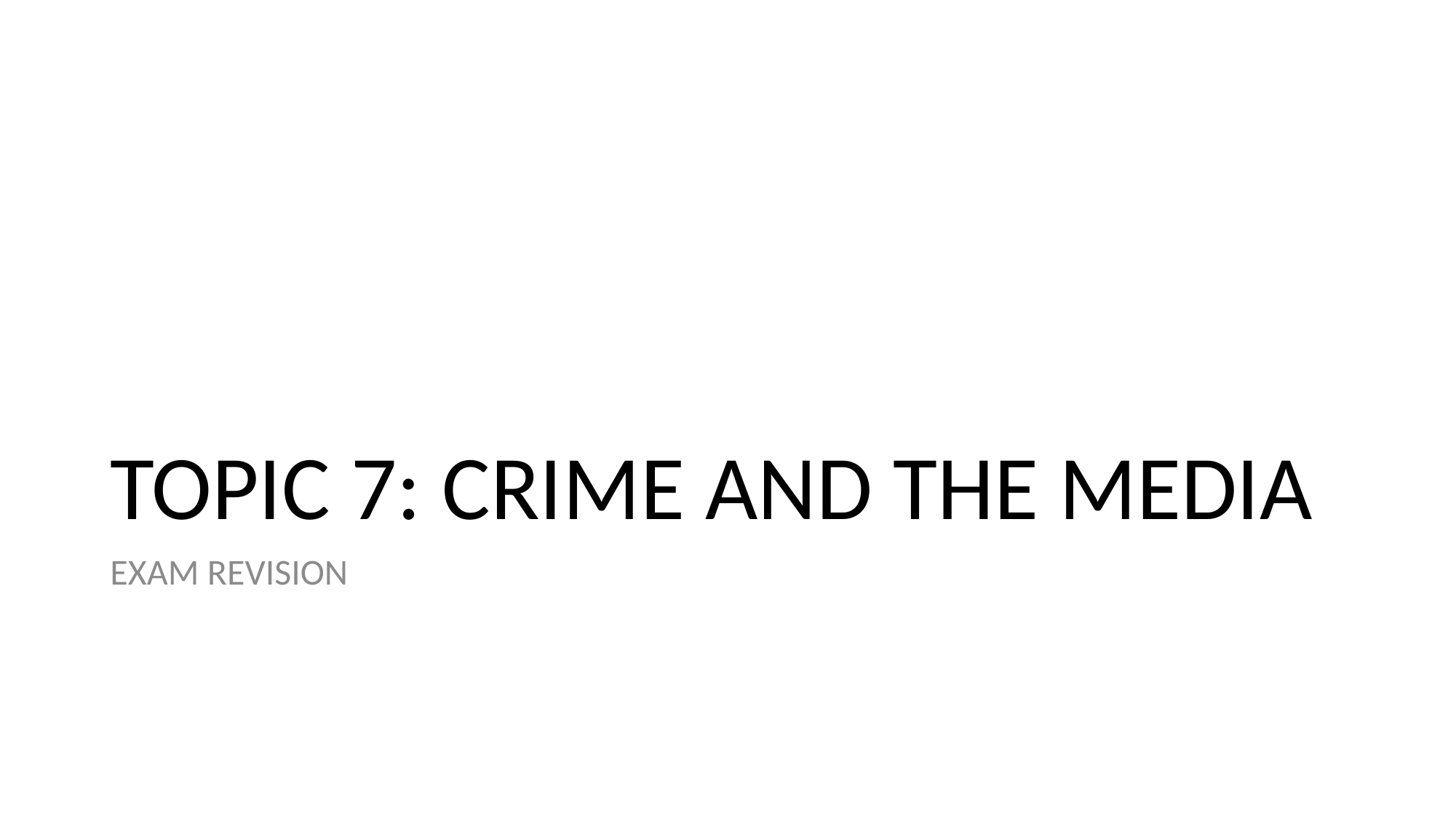

# TOPIC 7: CRIME AND THE MEDIA
EXAM REVISION